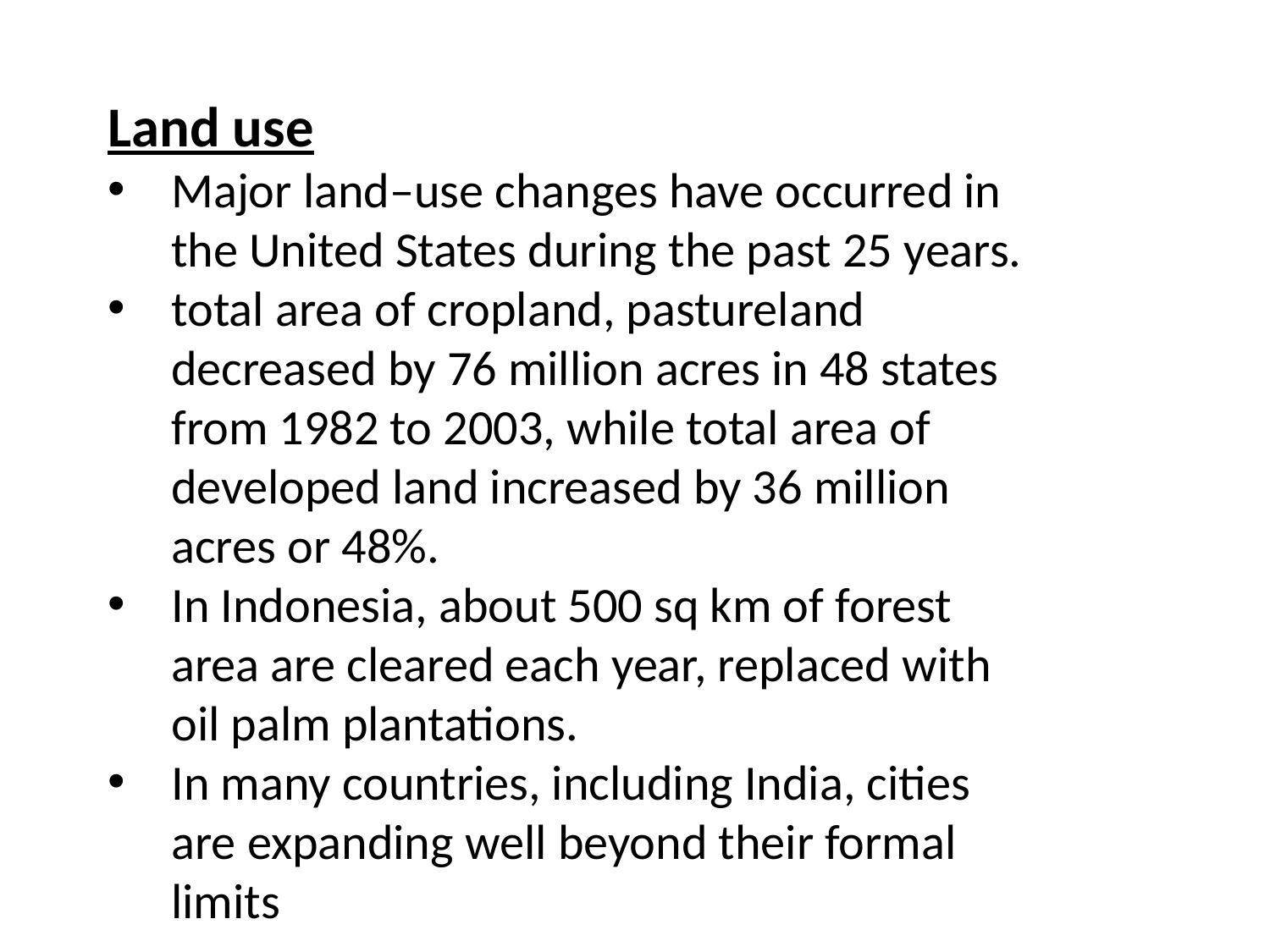

Land use
Major land–use changes have occurred in the United States during the past 25 years.
total area of cropland, pastureland decreased by 76 million acres in 48 states from 1982 to 2003, while total area of developed land increased by 36 million acres or 48%.
In Indonesia, about 500 sq km of forest area are cleared each year, replaced with oil palm plantations.
In many countries, including India, cities are expanding well beyond their formal limits